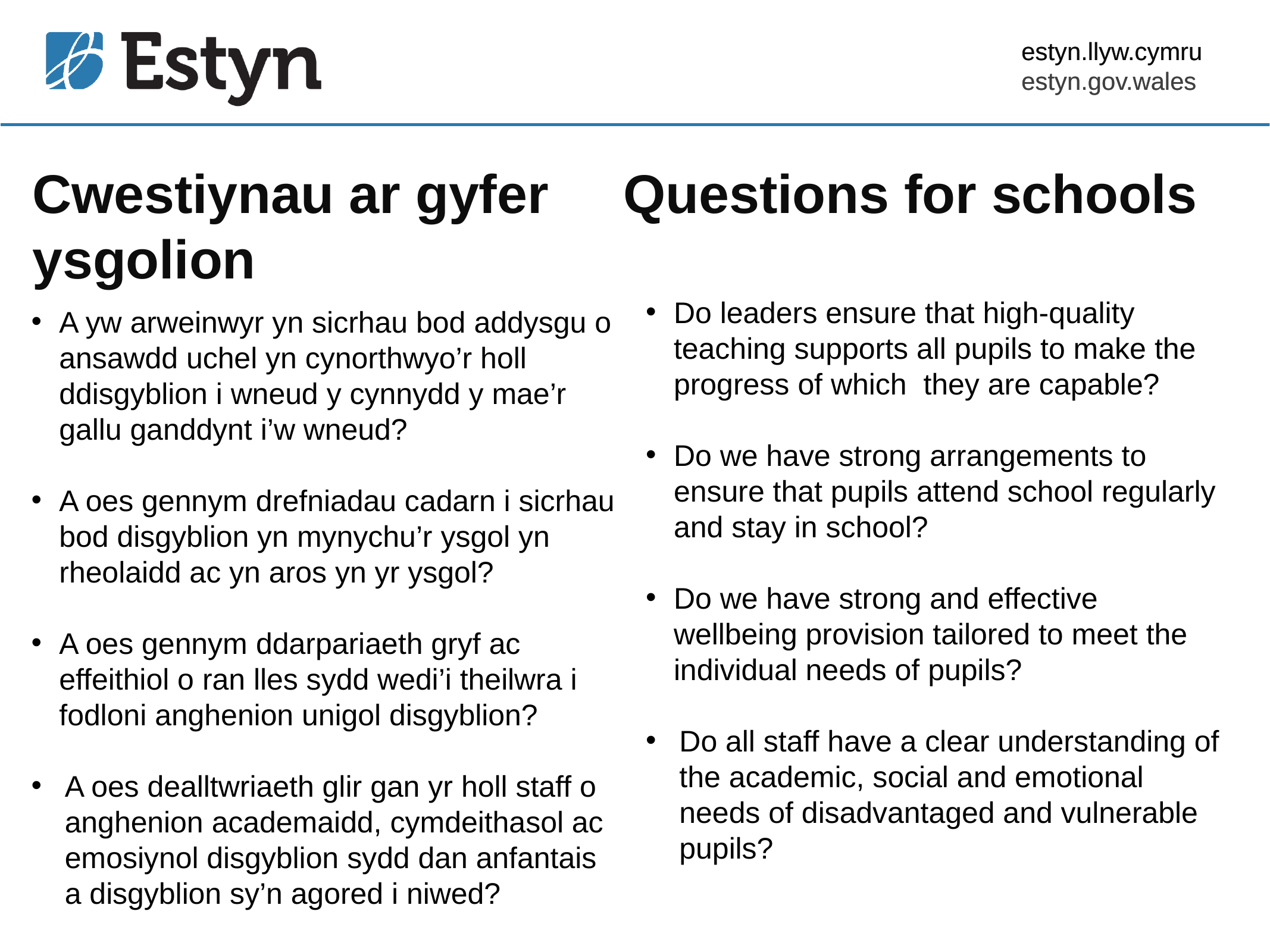

Cwestiynau ar gyfer     Questions for schools
ysgolion

Do leaders ensure that high-quality teaching supports all pupils to make the progress of which  they are capable?

Do we have strong arrangements to ensure that pupils attend school regularly and stay in school?

Do we have strong and effective wellbeing provision tailored to meet the individual needs of pupils?

Do all staff have a clear understanding of the academic, social and emotional needs of disadvantaged and vulnerable pupils?

A yw arweinwyr yn sicrhau bod addysgu o ansawdd uchel yn cynorthwyo’r holl ddisgyblion i wneud y cynnydd y mae’r gallu ganddynt i’w wneud?

A oes gennym drefniadau cadarn i sicrhau bod disgyblion yn mynychu’r ysgol yn rheolaidd ac yn aros yn yr ysgol?

A oes gennym ddarpariaeth gryf ac effeithiol o ran lles sydd wedi’i theilwra i fodloni anghenion unigol disgyblion?

A oes dealltwriaeth glir gan yr holl staff o anghenion academaidd, cymdeithasol ac emosiynol disgyblion sydd dan anfantais a disgyblion sy’n agored i niwed?